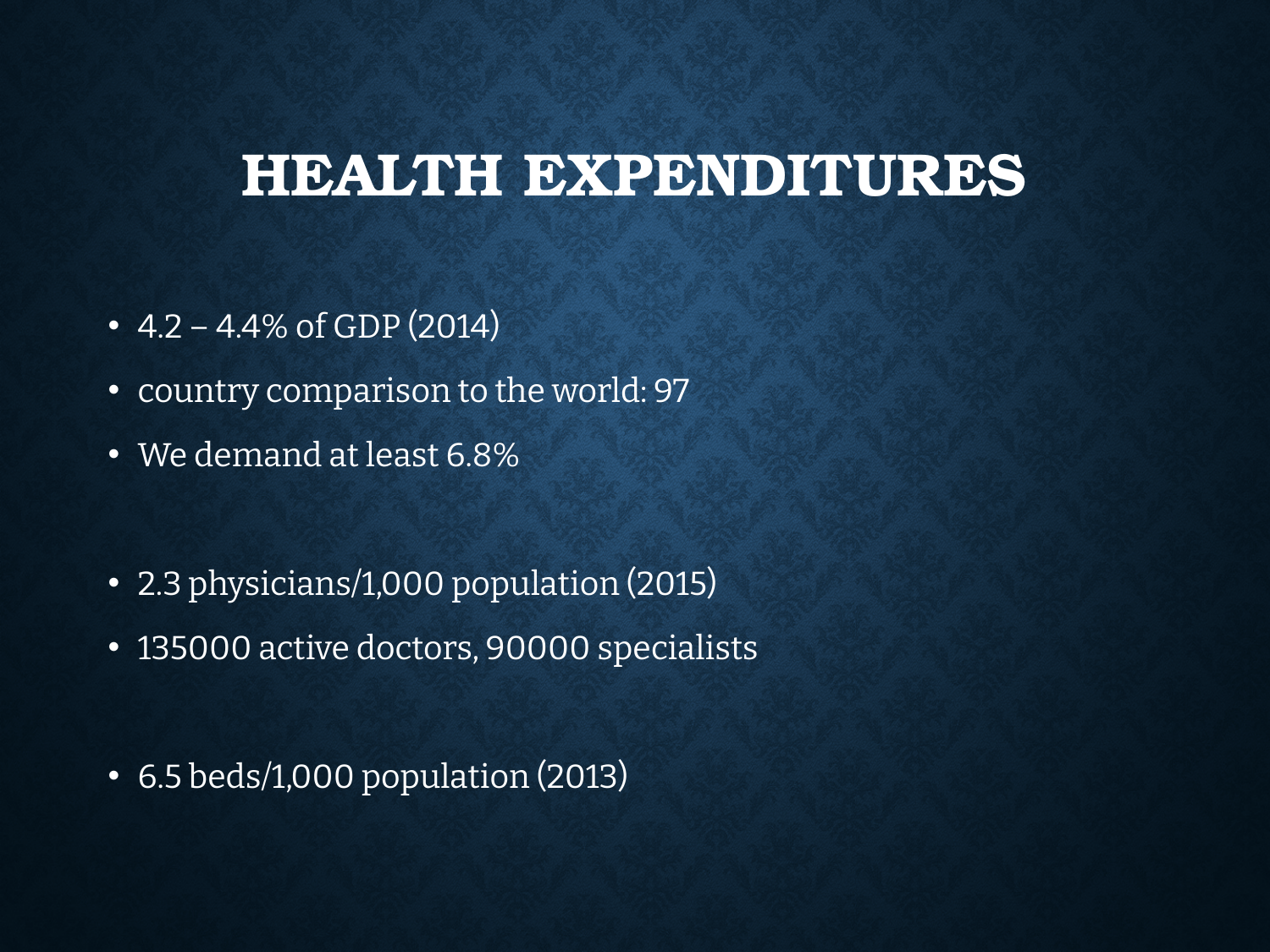

# Health expenditures
4.2 – 4.4% of GDP (2014)
country comparison to the world: 97
We demand at least 6.8%

2.3 physicians/1,000 population (2015)
135000 active doctors, 90000 specialists

6.5 beds/1,000 population (2013)